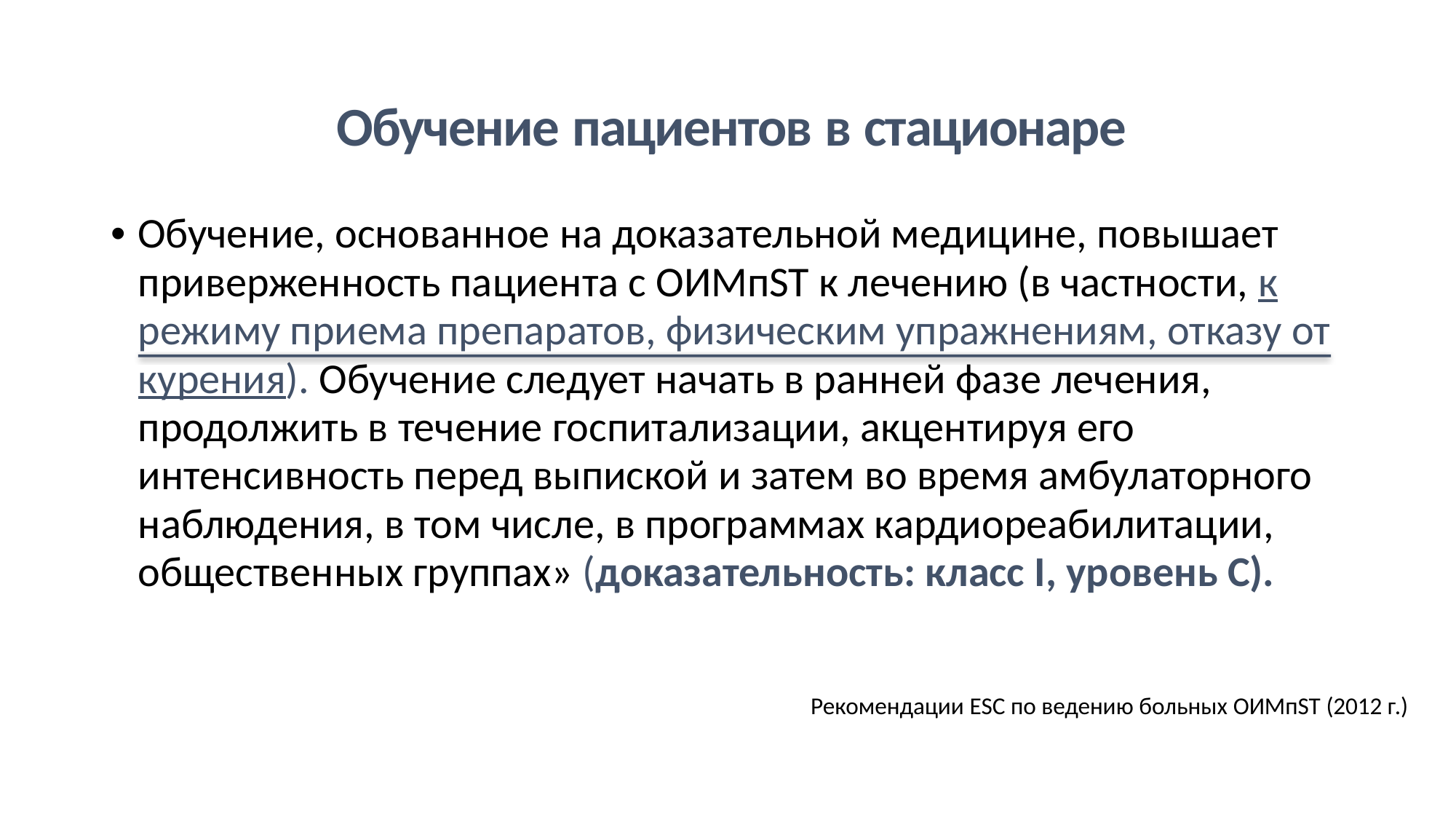

Обучение пациентов в стационаре

• Обучение, основанное на доказательной медицине, повышает приверженность пациента с ОИМпST к лечению (в частности, к режиму приема препаратов, физическим упражнениям, отказу от курения). Обучение следует начать в ранней фазе лечения, продолжить в течение госпитализации, акцентируя его
интенсивность перед выпиской и затем во время амбулаторного наблюдения, в том числе, в программах кардиореабилитации, общественных группах» (доказательность: класс I, уровень С).

Рекомендации ESC по ведению больных ОИМпST (2012 г.)